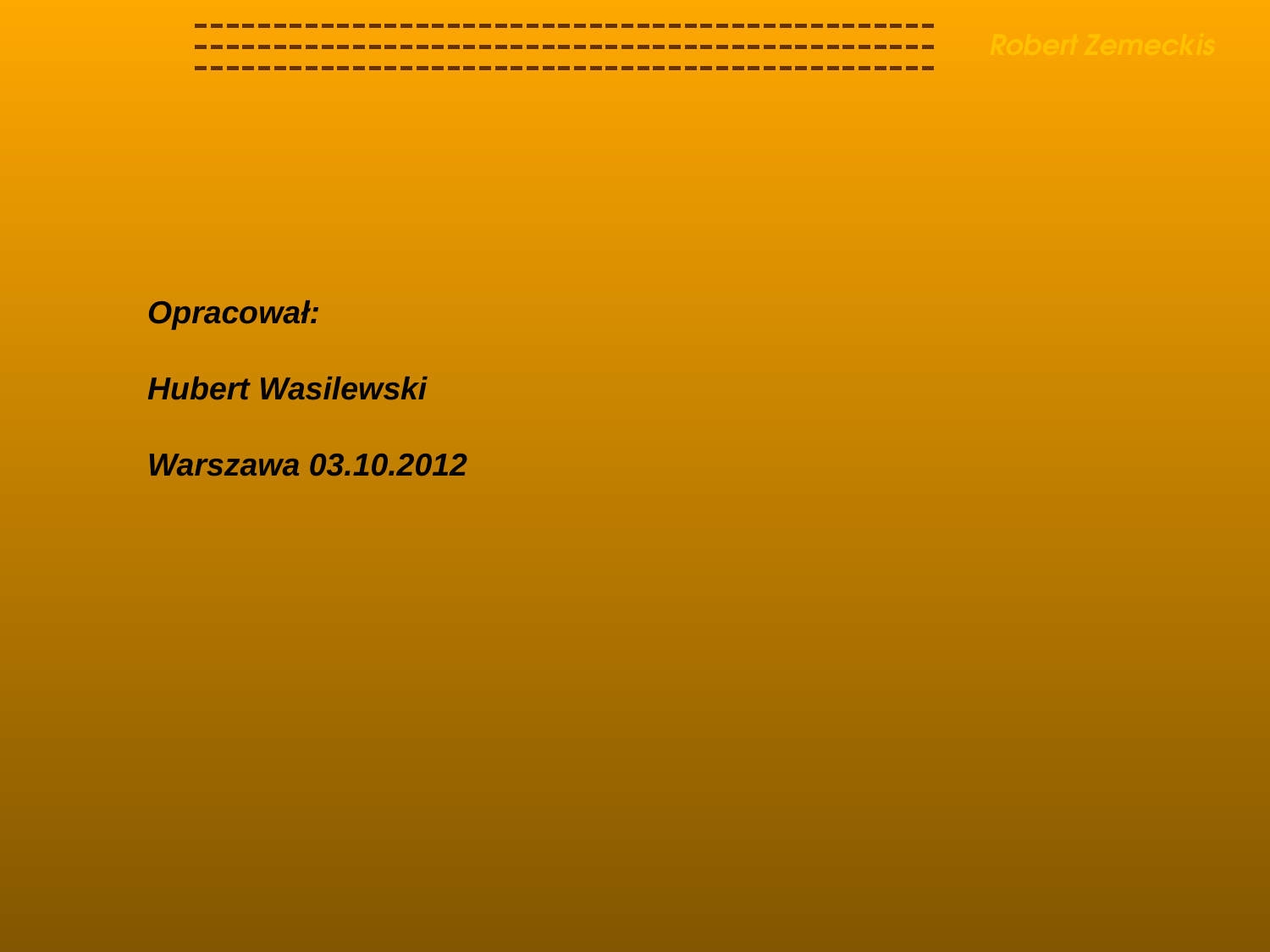

Robert Zemeckis
Opracował:

Hubert Wasilewski

Warszawa 03.10.2012